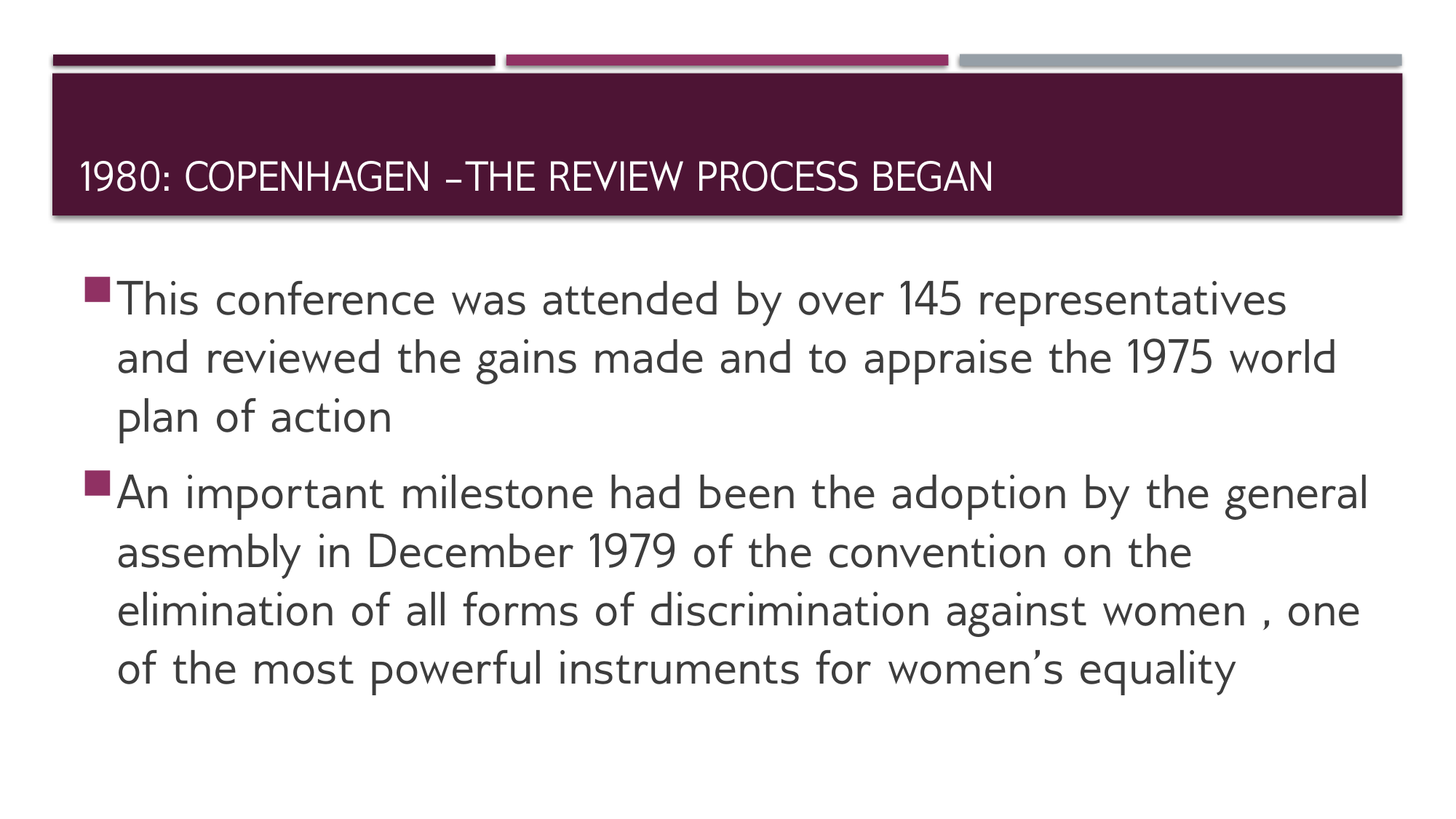

# 1980: Copenhagen –the review process began
This conference was attended by over 145 representatives and reviewed the gains made and to appraise the 1975 world plan of action
An important milestone had been the adoption by the general assembly in December 1979 of the convention on the elimination of all forms of discrimination against women , one of the most powerful instruments for women’s equality